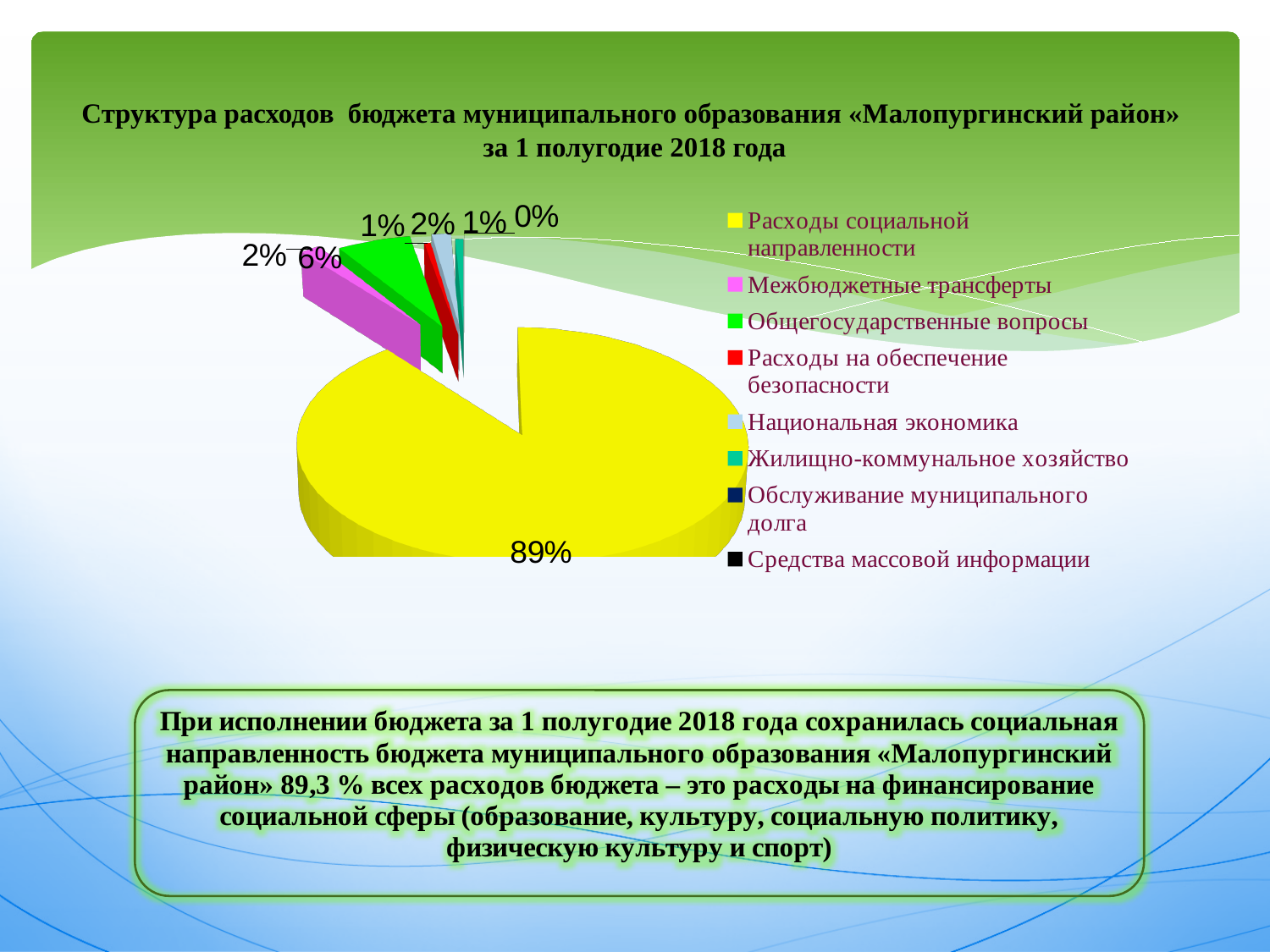

# Структура расходов  бюджета муниципального образования «Малопургинский район» за 1 полугодие 2018 года

[unsupported chart]